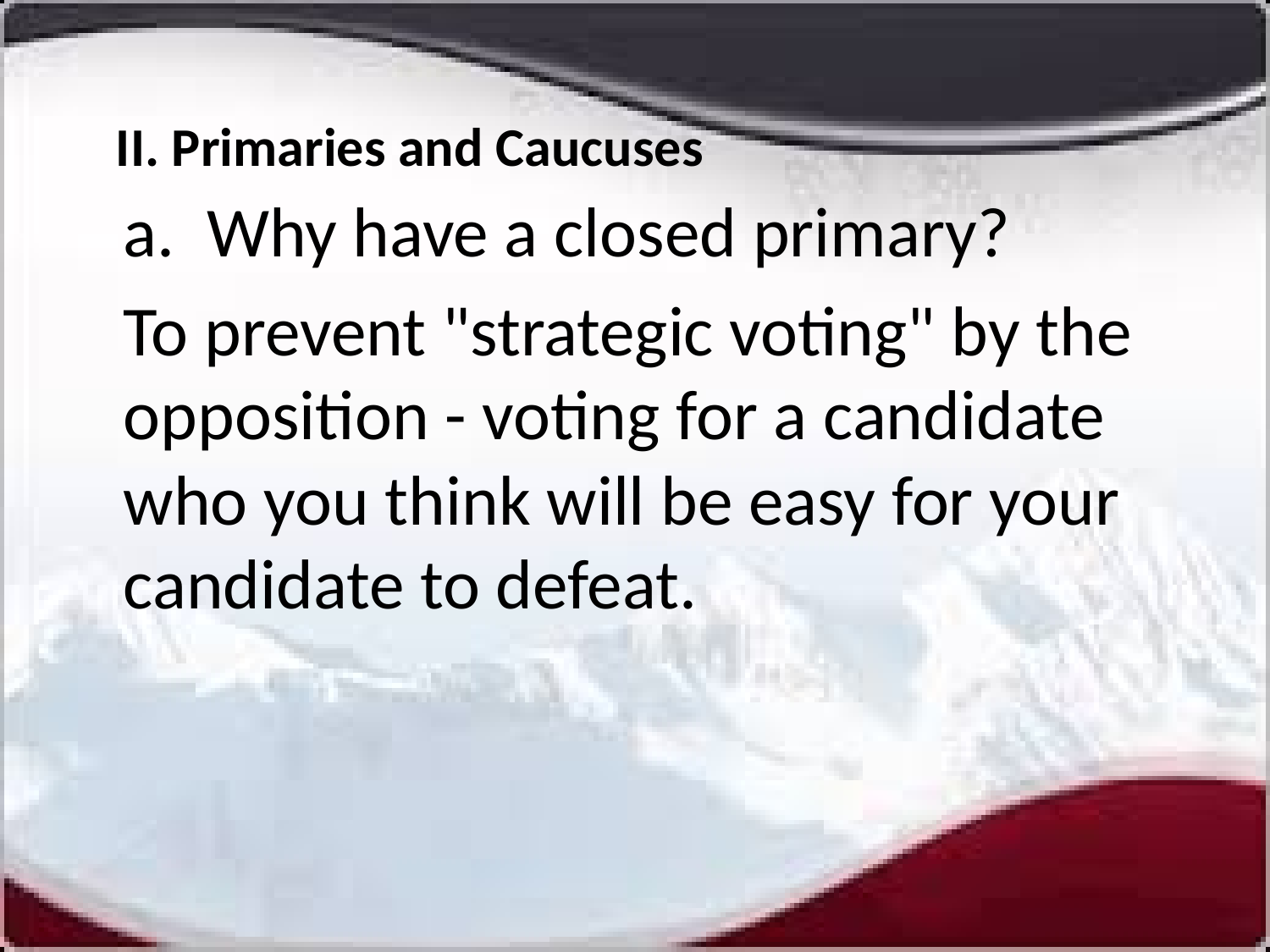

# II. Primaries and Caucuses
a.  Why have a closed primary?
To prevent "strategic voting" by the opposition - voting for a candidate who you think will be easy for your candidate to defeat.